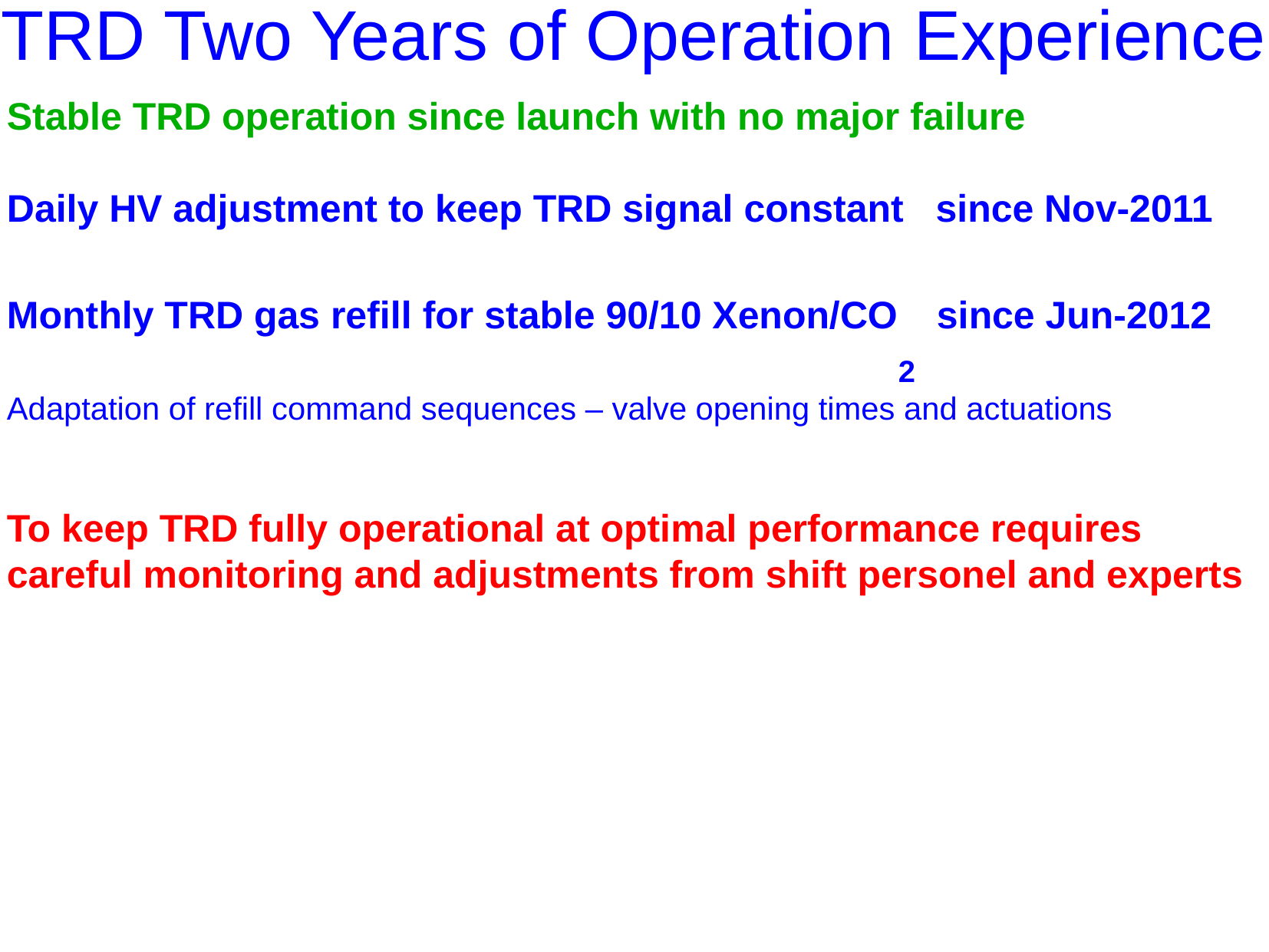

TRD Two Years of Operation Experience
Summary
Stable TRD operation since launch with no major failure

Daily HV adjustment to keep TRD signal constant   since Nov-2011
Monthly TRD gas refill for stable 90/10 Xenon/CO2  since Jun-2012
Adaptation of refill command sequences – valve opening times and actuations

To keep TRD fully operational at optimal performance requires
careful monitoring and adjustments from shift personel and experts